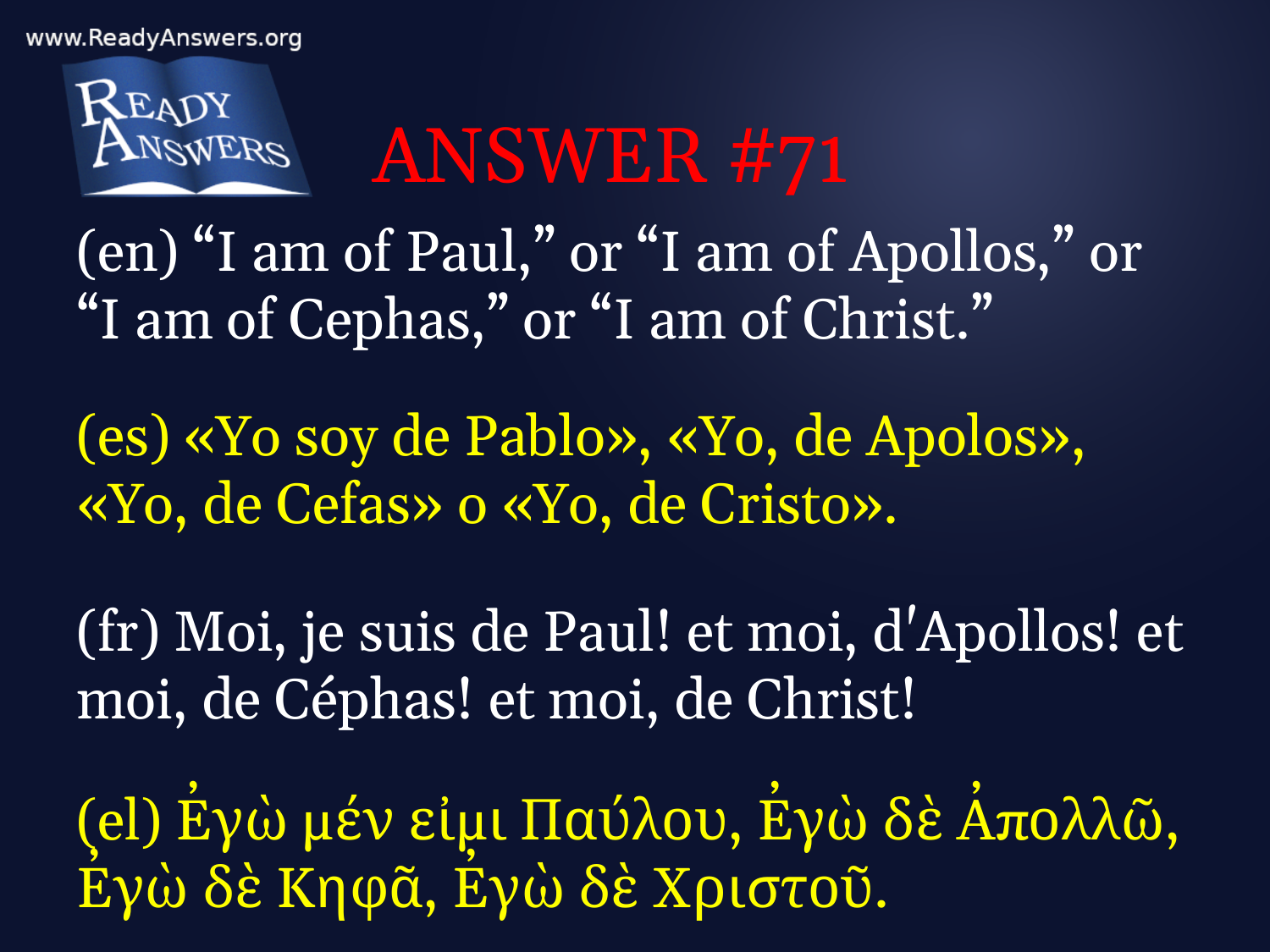

# ANSWER #71
(en) “I am of Paul,” or “I am of Apollos,” or “I am of Cephas,” or “I am of Christ.”
(es) «Yo soy de Pablo», «Yo, de Apolos», «Yo, de Cefas» o «Yo, de Cristo».
(fr) Moi, je suis de Paul! et moi, d'Apollos! et moi, de Céphas! et moi, de Christ!
(el) Ἐγὼ μέν εἰμι Παύλου, Ἐγὼ δὲ Ἀπολλῶ, Ἐγὼ δὲ Κηφᾶ, Ἐγὼ δὲ Χριστοῦ.